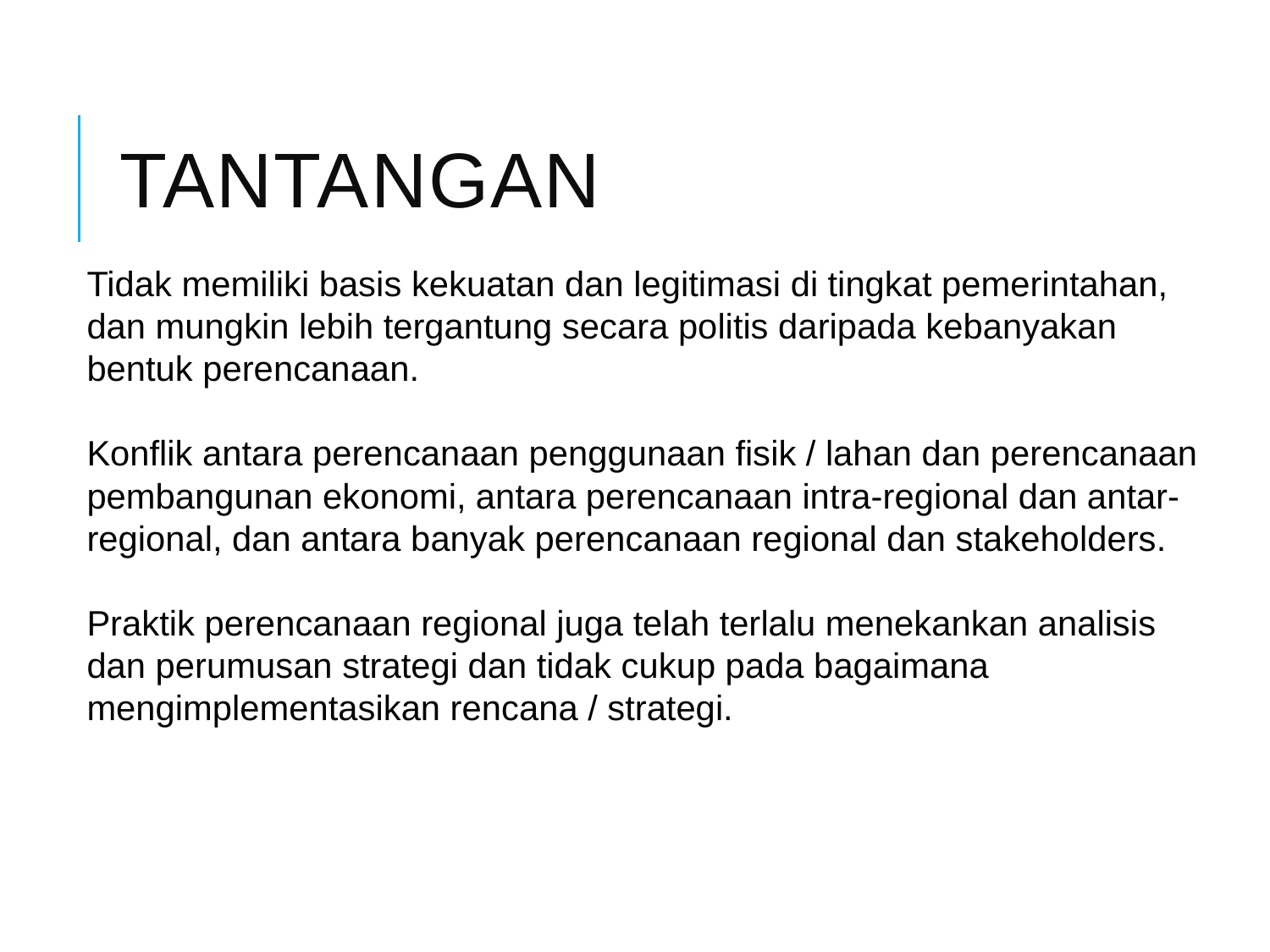

# tantangan
Tidak memiliki basis kekuatan dan legitimasi di tingkat pemerintahan, dan mungkin lebih tergantung secara politis daripada kebanyakan bentuk perencanaan.

Konflik antara perencanaan penggunaan fisik / lahan dan perencanaan pembangunan ekonomi, antara perencanaan intra-regional dan antar-regional, dan antara banyak perencanaan regional dan stakeholders.

Praktik perencanaan regional juga telah terlalu menekankan analisis dan perumusan strategi dan tidak cukup pada bagaimana mengimplementasikan rencana / strategi.